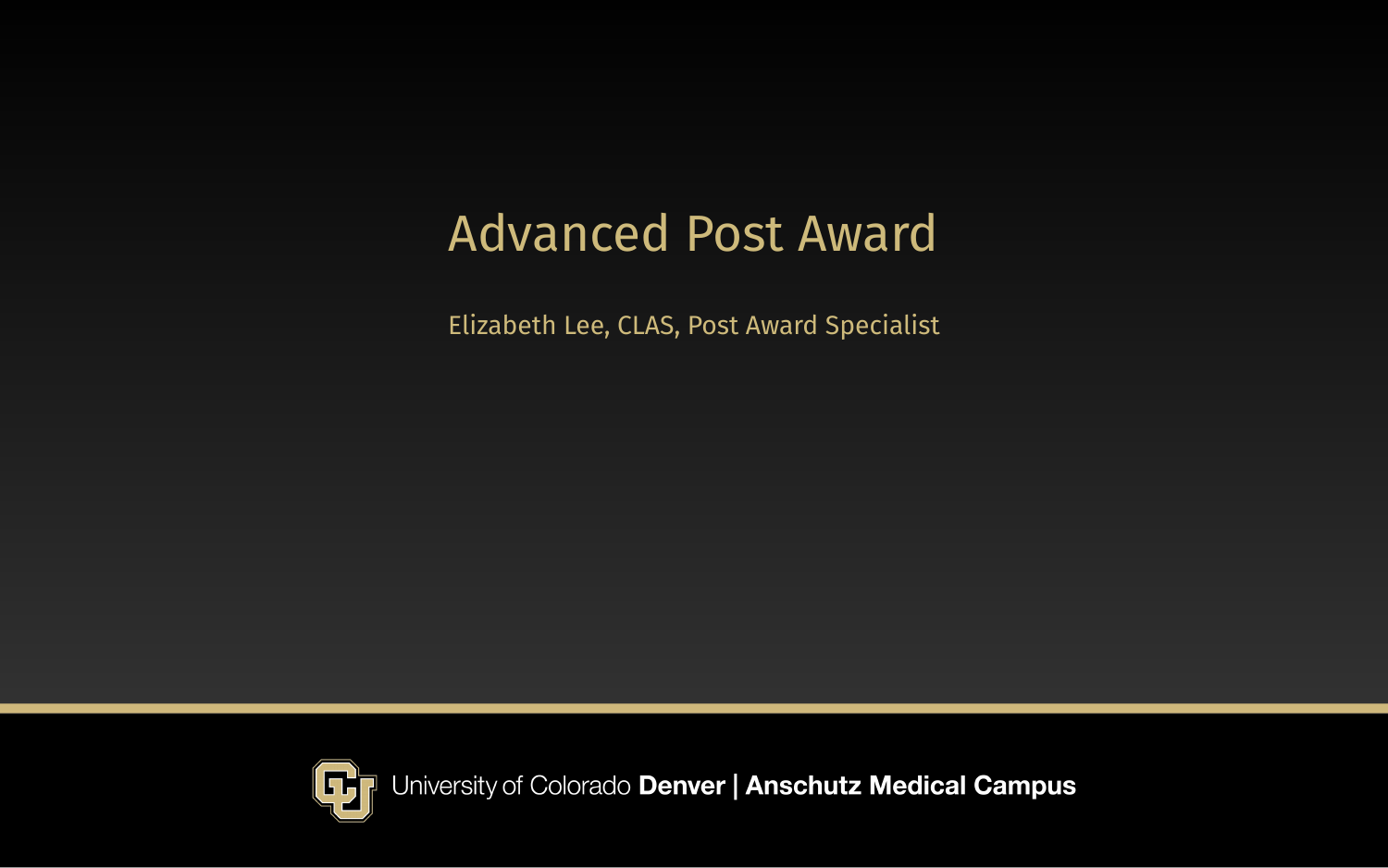

# Advanced Post Award Elizabeth Lee, CLAS, Post Award Specialist